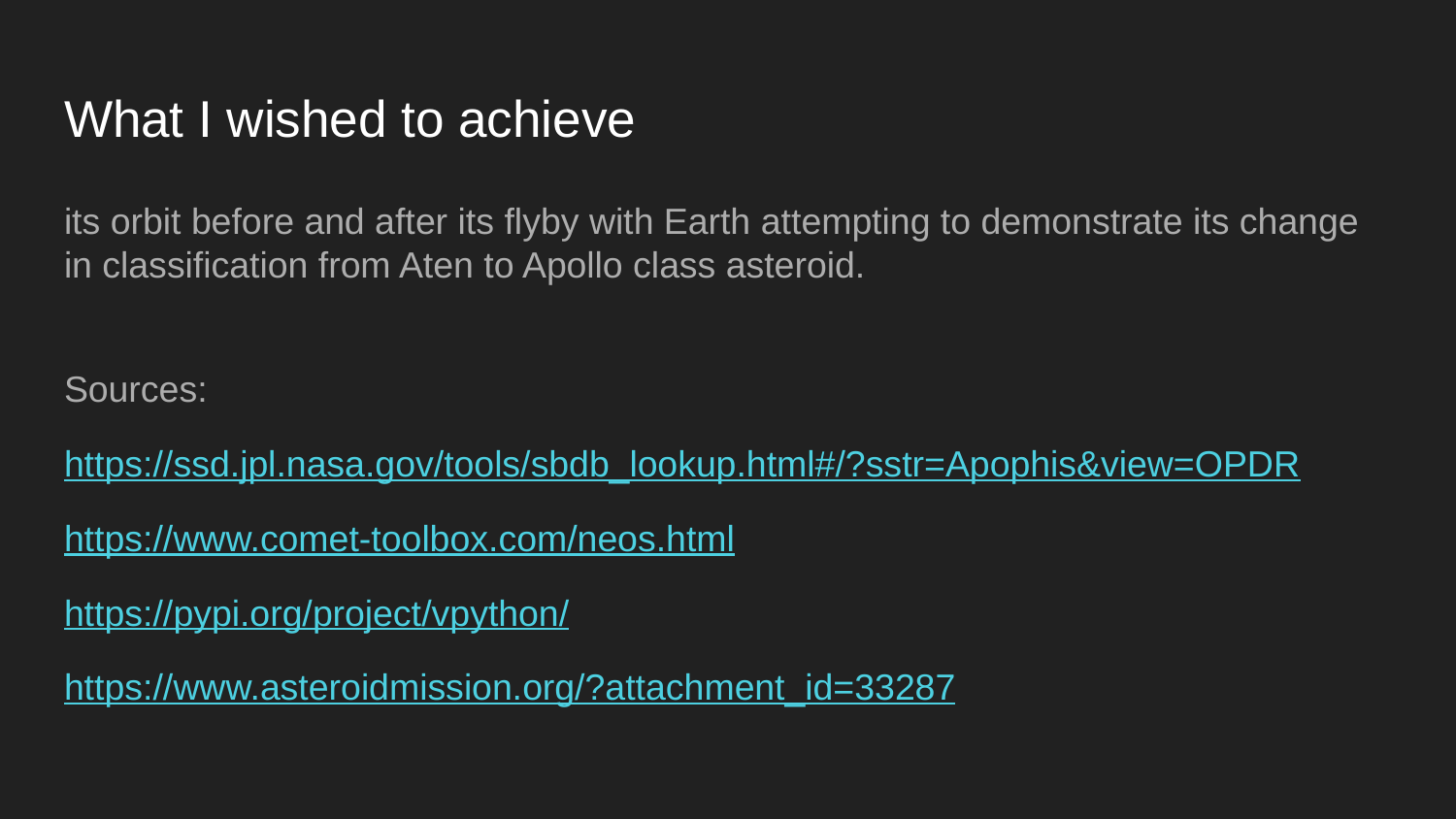

# What I wished to achieve
its orbit before and after its flyby with Earth attempting to demonstrate its change in classification from Aten to Apollo class asteroid.

Sources:
https://ssd.jpl.nasa.gov/tools/sbdb_lookup.html#/?sstr=Apophis&view=OPDR
https://www.comet-toolbox.com/neos.html
https://pypi.org/project/vpython/
https://www.asteroidmission.org/?attachment_id=33287